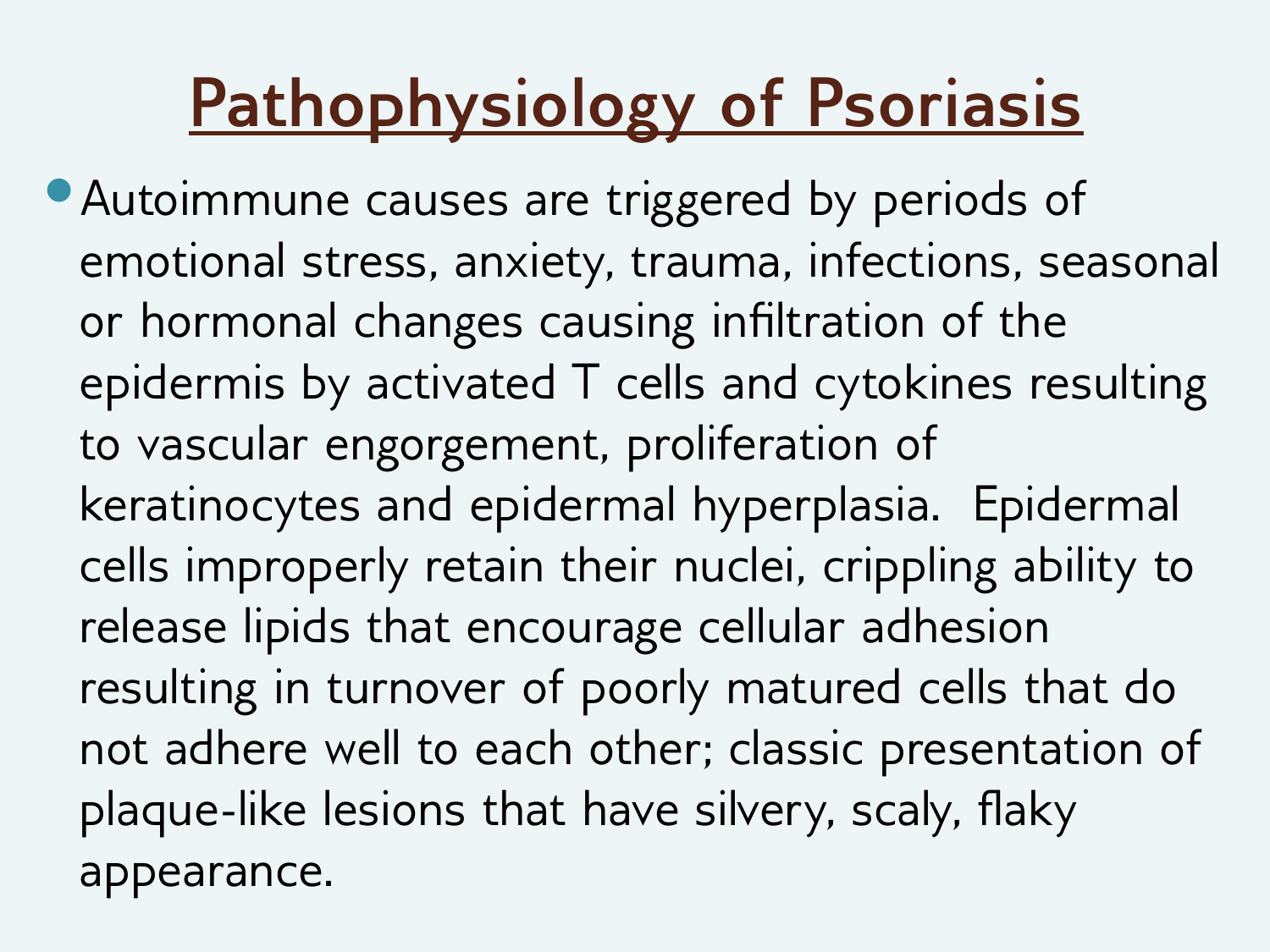

# Pathophysiology of Psoriasis
Autoimmune causes are triggered by periods of emotional stress, anxiety, trauma, infections, seasonal or hormonal changes causing infiltration of the epidermis by activated T cells and cytokines resulting to vascular engorgement, proliferation of keratinocytes and epidermal hyperplasia.  Epidermal cells improperly retain their nuclei, crippling ability to release lipids that encourage cellular adhesion resulting in turnover of poorly matured cells that do not adhere well to each other; classic presentation of plaque-like lesions that have silvery, scaly, flaky appearance.